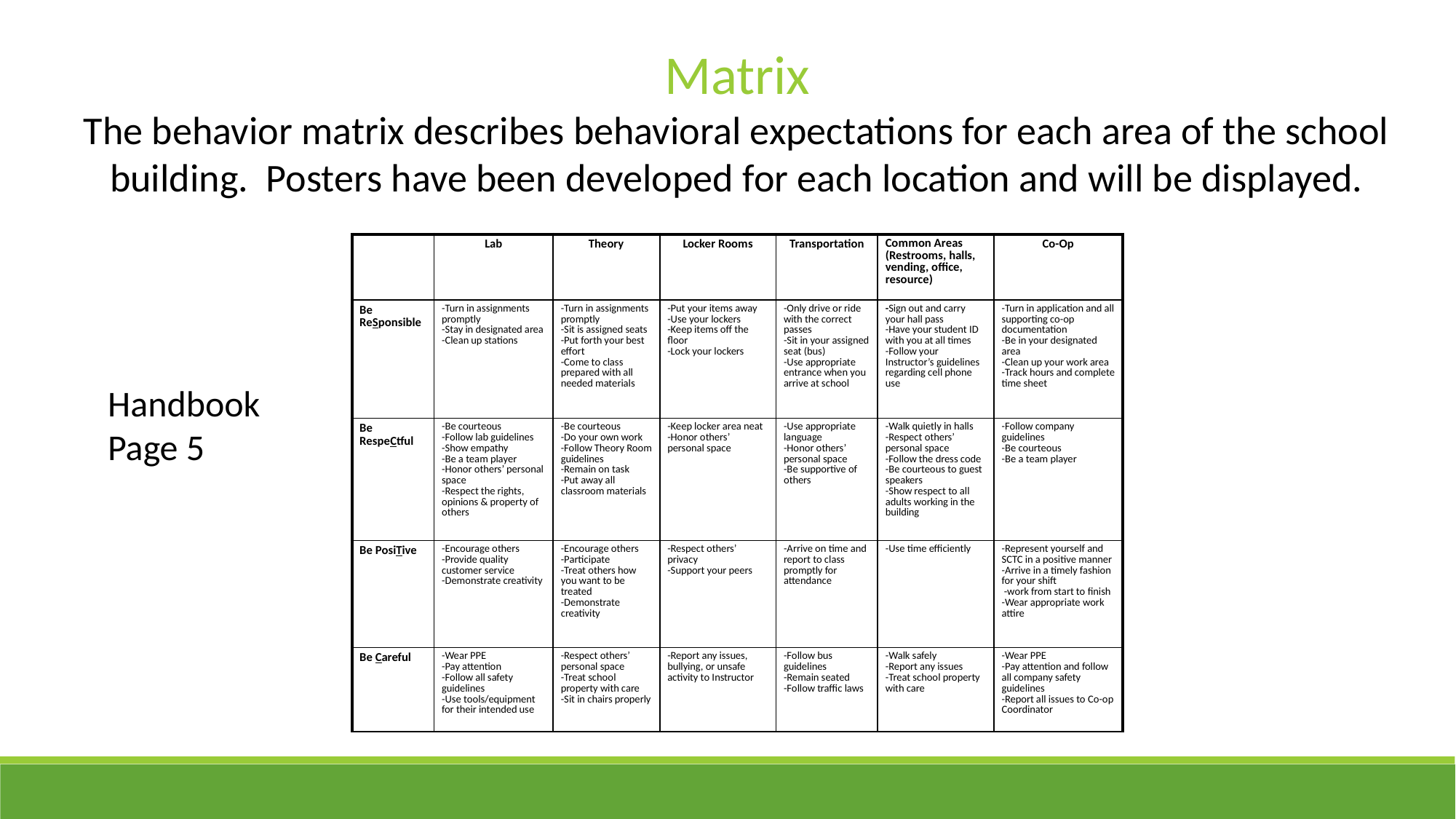

Matrix
The behavior matrix describes behavioral expectations for each area of the school building.  Posters have been developed for each location and will be displayed.
|  | Lab | Theory | Locker Rooms | Transportation | Common Areas (Restrooms, halls, vending, office, resource) | Co-Op |
| --- | --- | --- | --- | --- | --- | --- |
| Be ReSponsible | -Turn in assignments promptly -Stay in designated area -Clean up stations | -Turn in assignments promptly -Sit is assigned seats -Put forth your best effort -Come to class prepared with all needed materials | -Put your items away -Use your lockers -Keep items off the floor -Lock your lockers | -Only drive or ride with the correct passes -Sit in your assigned seat (bus) -Use appropriate entrance when you arrive at school | -Sign out and carry your hall pass -Have your student ID with you at all times -Follow your Instructor’s guidelines regarding cell phone use | -Turn in application and all supporting co-op documentation -Be in your designated area -Clean up your work area -Track hours and complete time sheet |
| Be RespeCtful | -Be courteous -Follow lab guidelines -Show empathy -Be a team player -Honor others’ personal space -Respect the rights, opinions & property of others | -Be courteous -Do your own work -Follow Theory Room guidelines -Remain on task -Put away all classroom materials | -Keep locker area neat -Honor others’ personal space | -Use appropriate language -Honor others’ personal space -Be supportive of others | -Walk quietly in halls -Respect others’ personal space -Follow the dress code -Be courteous to guest speakers -Show respect to all adults working in the building | -Follow company guidelines -Be courteous -Be a team player |
| Be PosiTive | -Encourage others -Provide quality customer service -Demonstrate creativity | -Encourage others -Participate -Treat others how you want to be treated -Demonstrate creativity | -Respect others’ privacy -Support your peers | -Arrive on time and report to class promptly for attendance | -Use time efficiently | -Represent yourself and SCTC in a positive manner -Arrive in a timely fashion for your shift -work from start to finish -Wear appropriate work attire |
| Be Careful | -Wear PPE -Pay attention -Follow all safety guidelines -Use tools/equipment for their intended use | -Respect others’ personal space -Treat school property with care -Sit in chairs properly | -Report any issues, bullying, or unsafe activity to Instructor | -Follow bus guidelines -Remain seated -Follow traffic laws | -Walk safely -Report any issues -Treat school property with care | -Wear PPE -Pay attention and follow all company safety guidelines -Report all issues to Co-op Coordinator |
Handbook Page 5